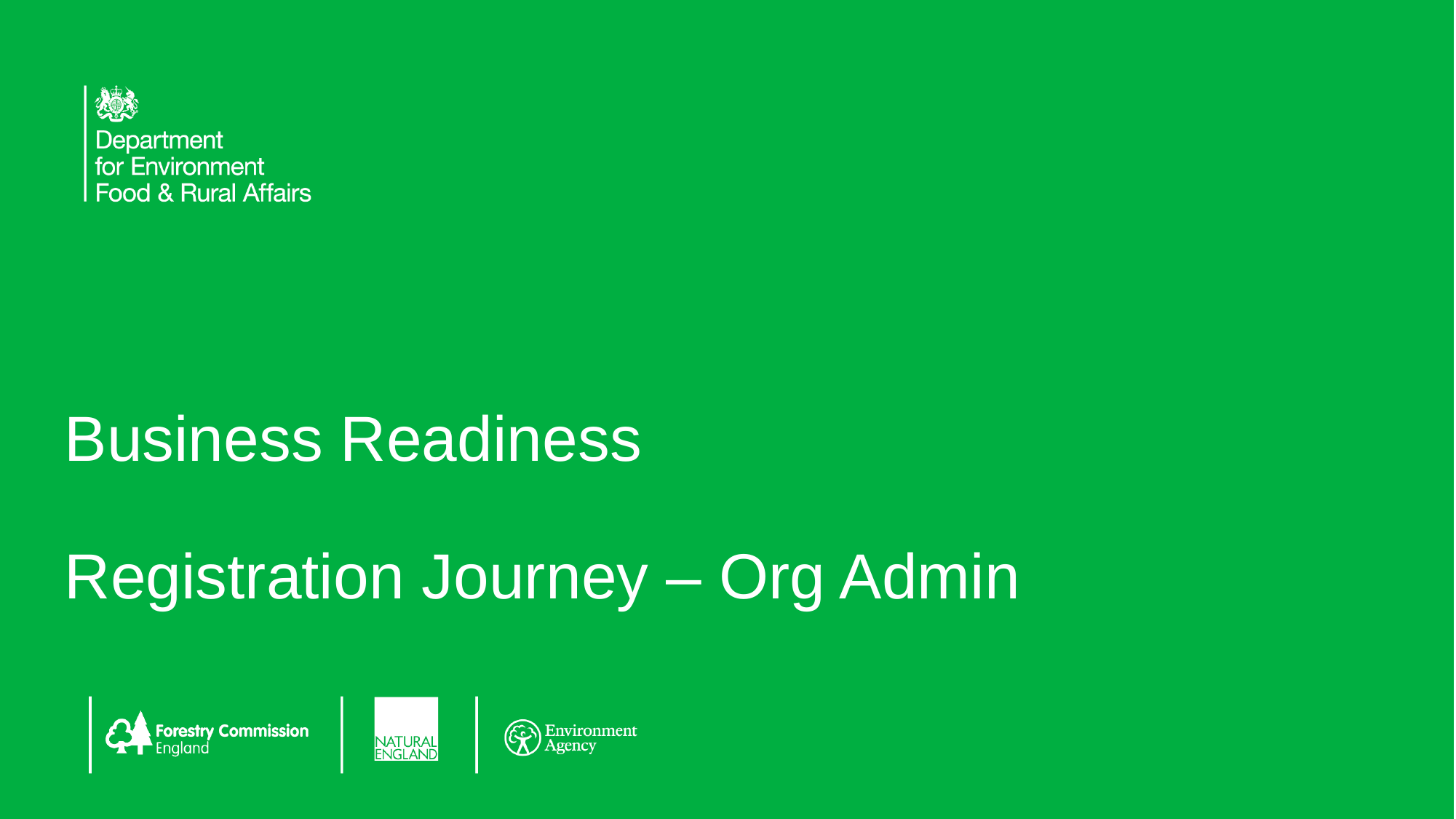

# Business Readiness Registration Journey – Org Admin